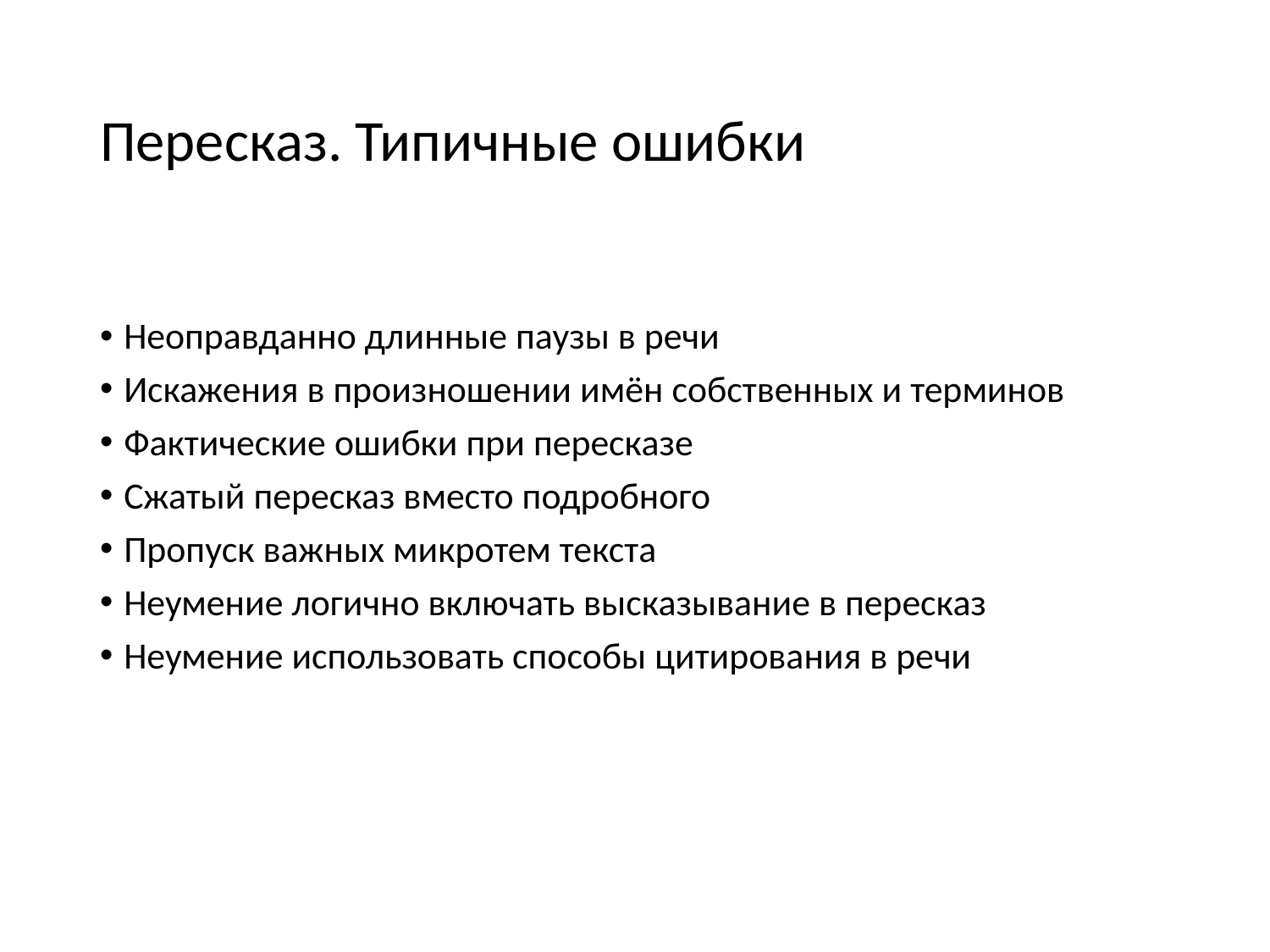

# Пересказ. Типичные ошибки

Неоправданно длинные паузы в речи
Искажения в произношении имён собственных и терминов
Фактические ошибки при пересказе
Сжатый пересказ вместо подробного
Пропуск важных микротем текста
Неумение логично включать высказывание в пересказ
Неумение использовать способы цитирования в речи